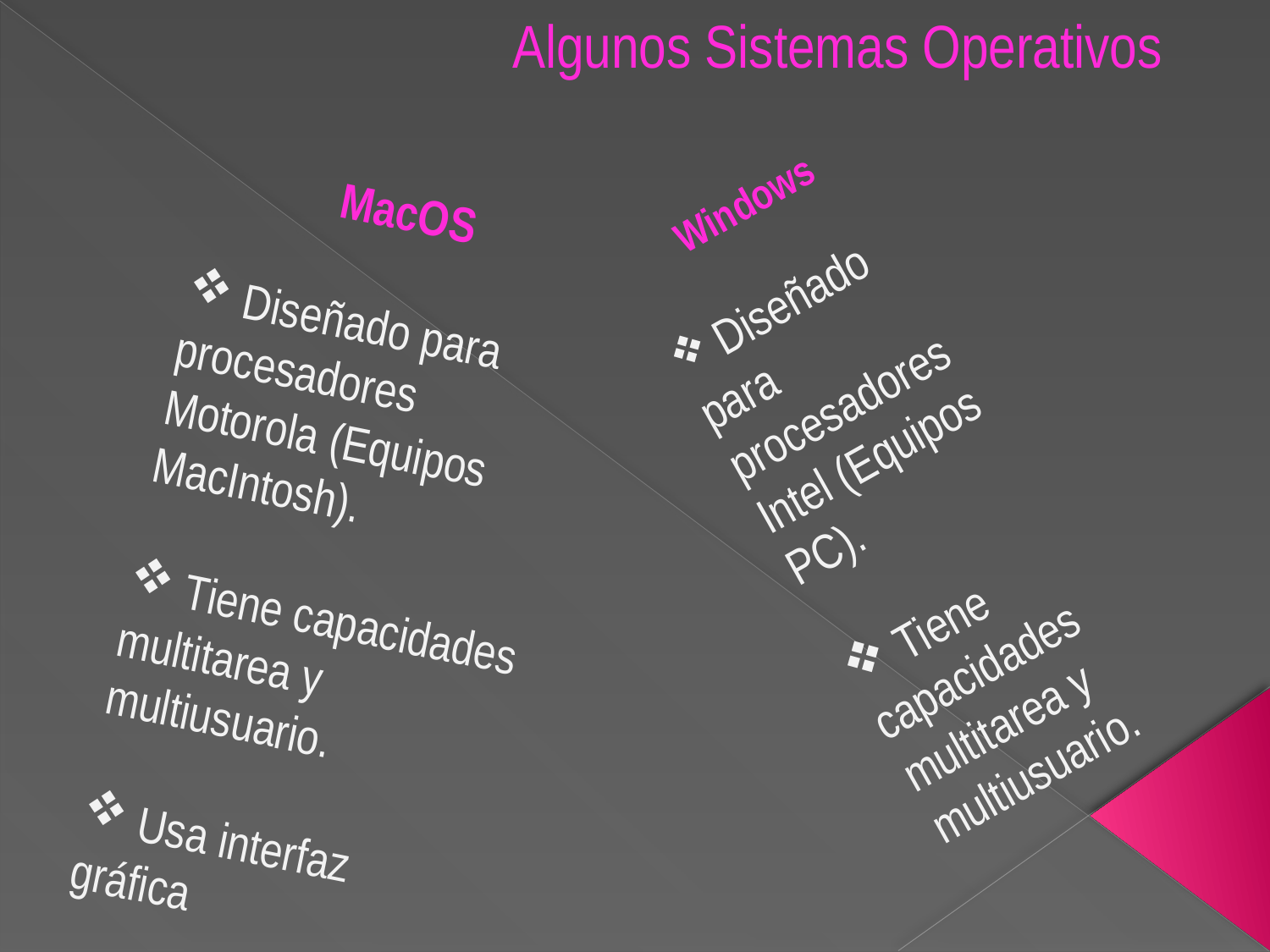

# Algunos Sistemas Operativos
Windows

 Diseñado para procesadores Intel (Equipos PC).

 Tiene capacidades multitarea y multiusuario.

MacOS

 Diseñado para procesadores Motorola (Equipos MacIntosh).

 Tiene capacidades multitarea y multiusuario.

 Usa interfaz gráfica